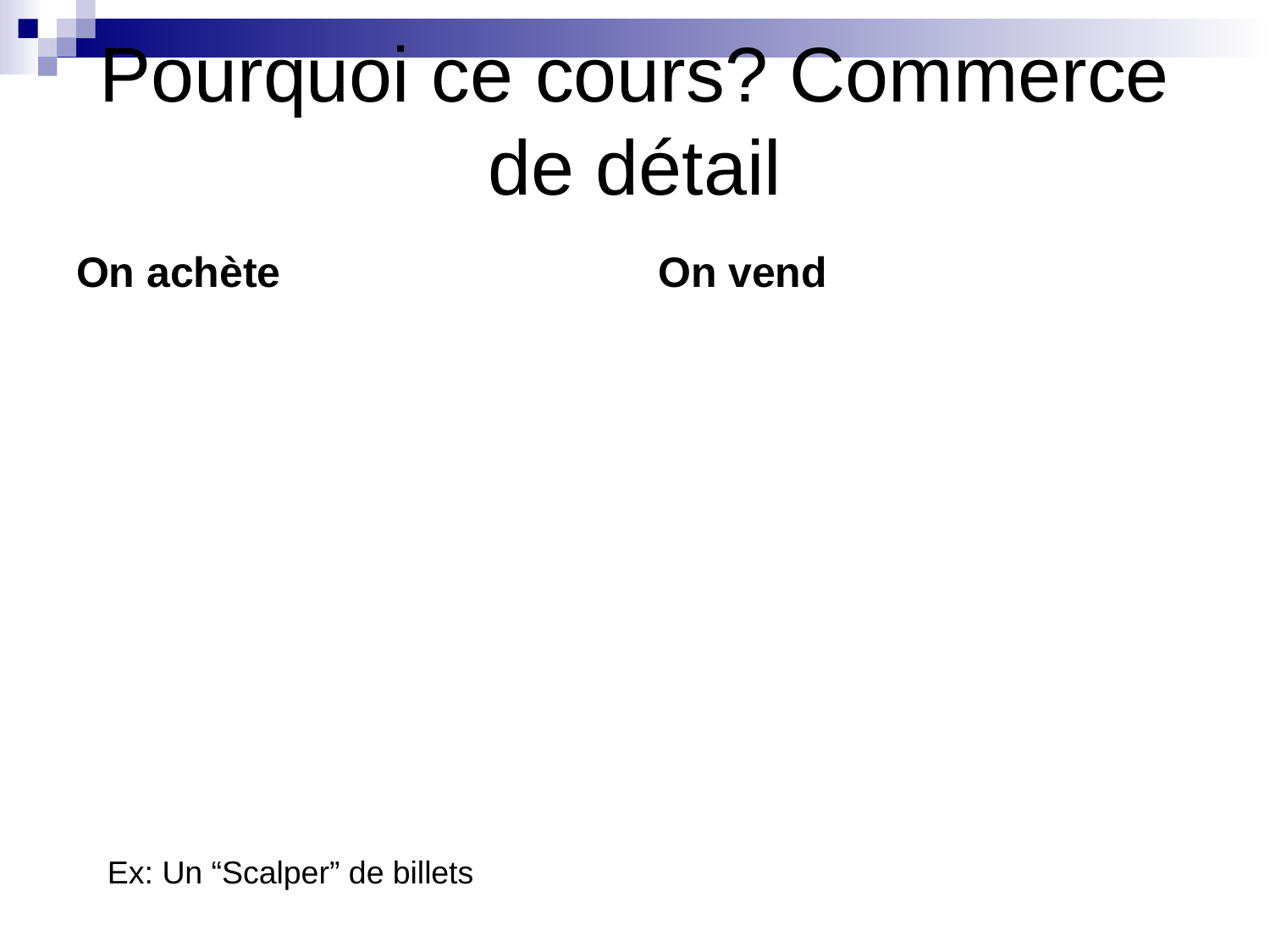

# Pourquoi ce cours? Commerce de détail
On achète
On vend

Ex: Un “Scalper” de billets